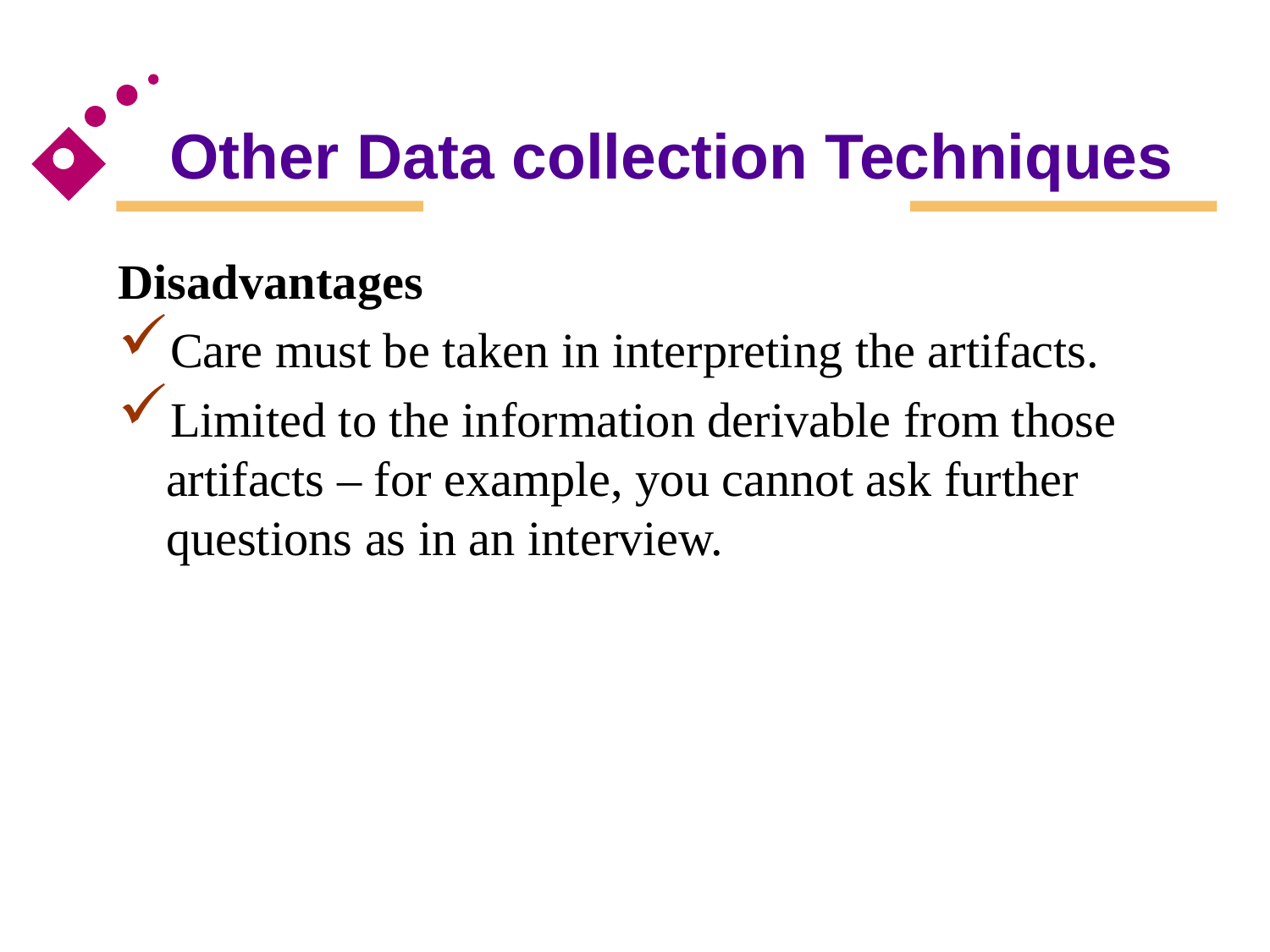

# Other Data collection Techniques
Disadvantages
Care must be taken in interpreting the artifacts.
Limited to the information derivable from those artifacts – for example, you cannot ask further questions as in an interview.